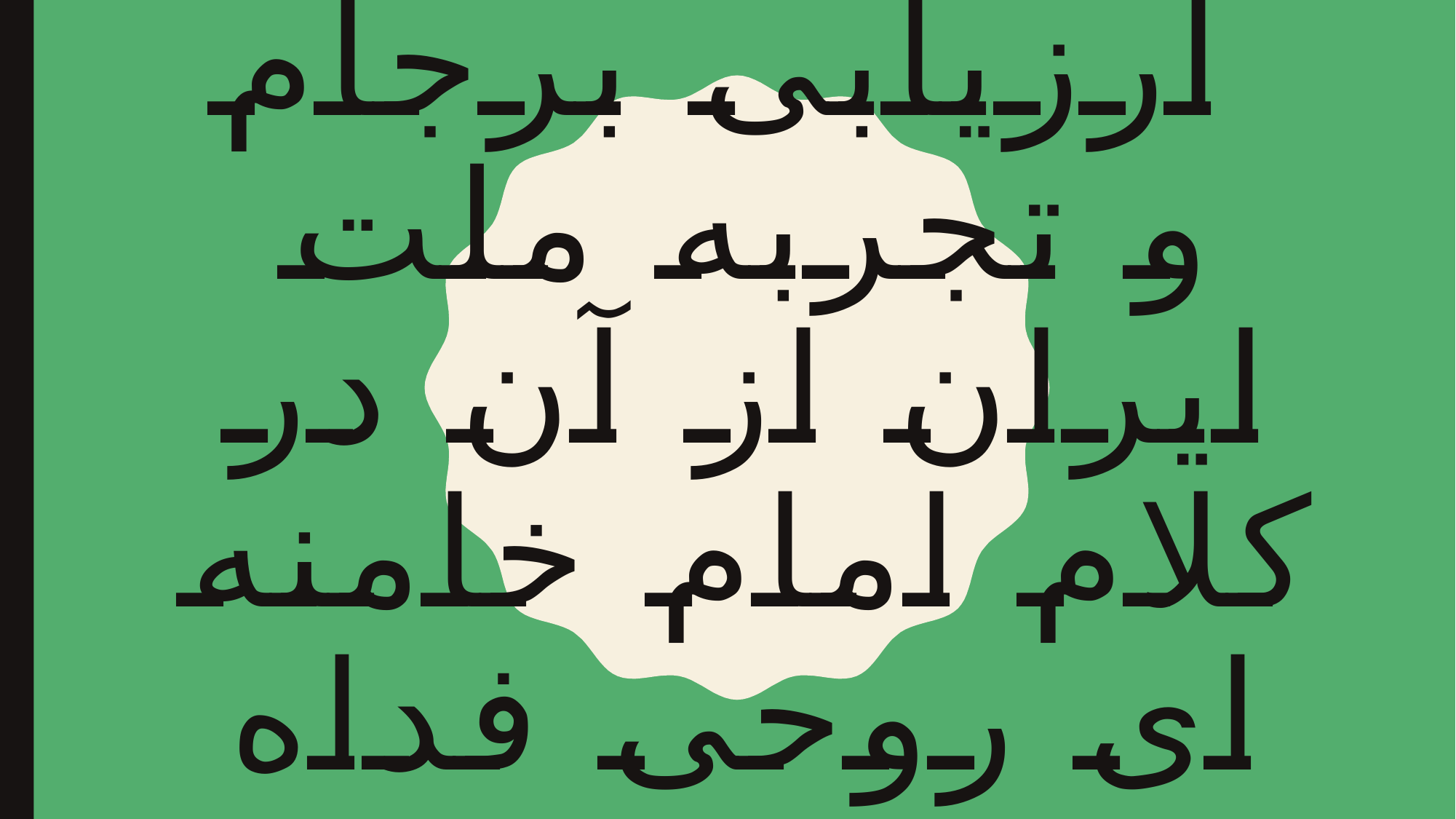

# ارزیابی برجام و تجربه ملت ایران از آن در کلام امام خامنه ای روحی فداه